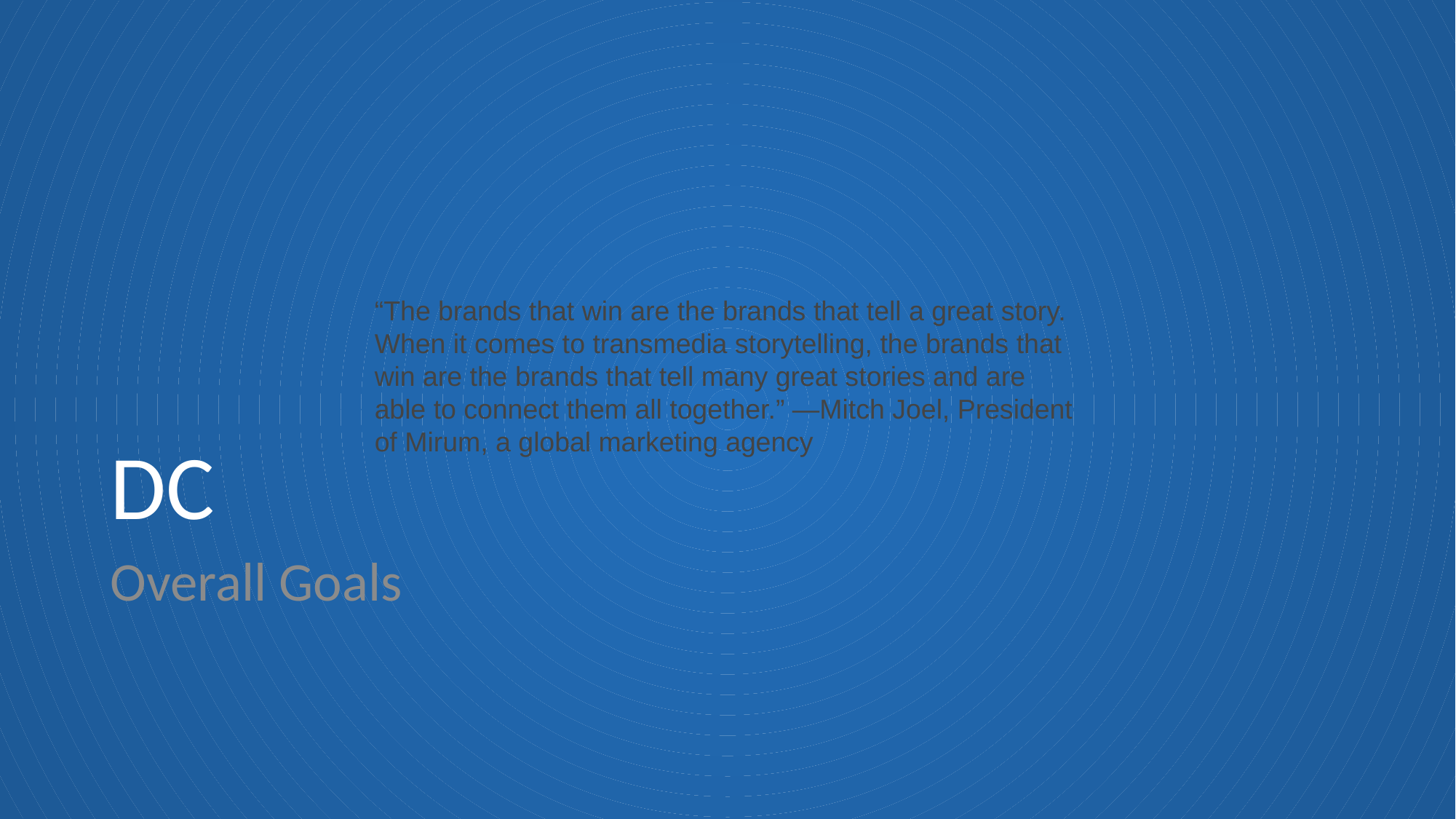

# DC
“The brands that win are the brands that tell a great story. When it comes to transmedia storytelling, the brands that win are the brands that tell many great stories and are able to connect them all together.” —Mitch Joel, President of Mirum, a global marketing agency

Overall Goals